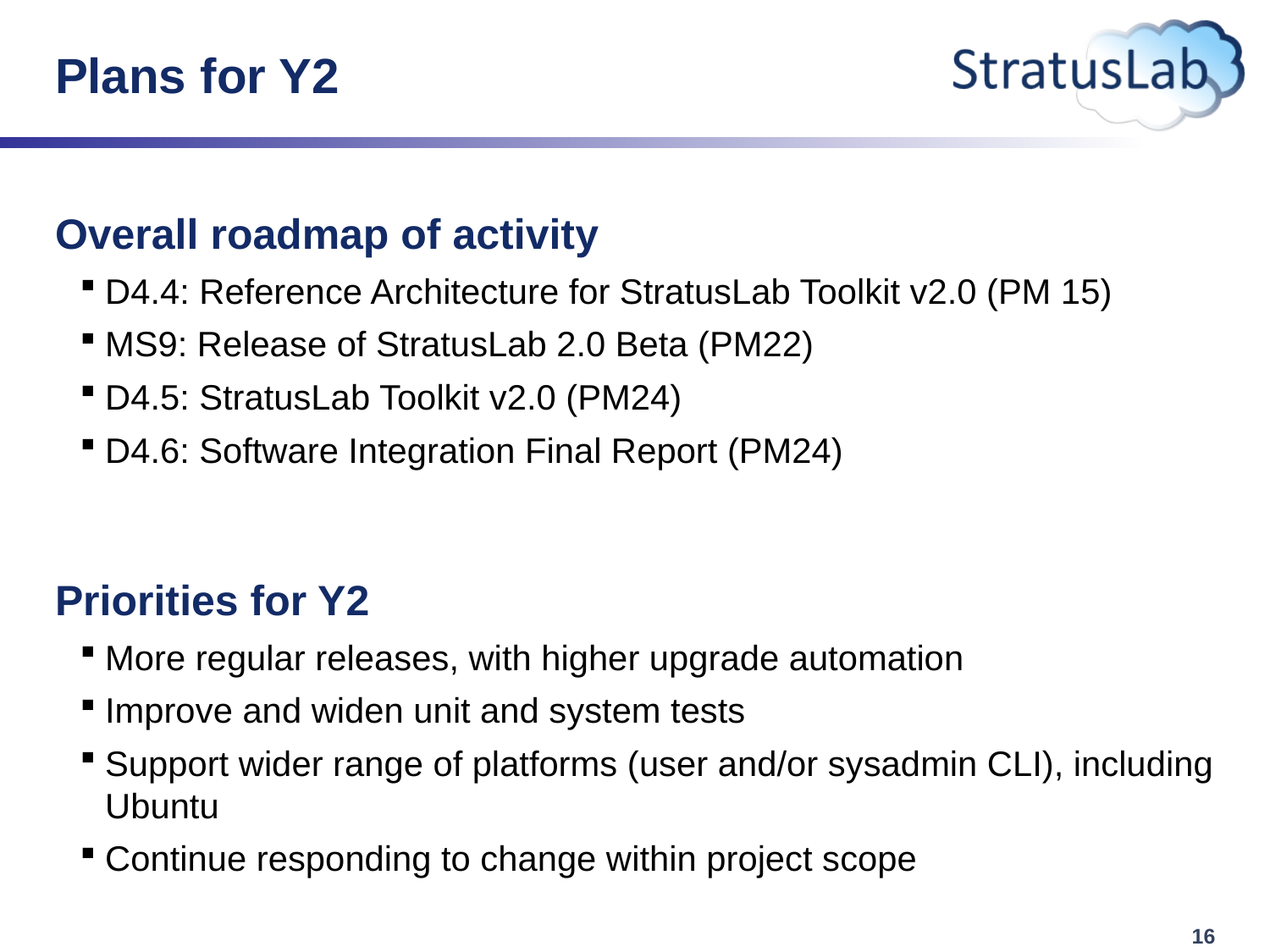

# Plans for Y2
Overall roadmap of activity
D4.4: Reference Architecture for StratusLab Toolkit v2.0 (PM 15)
MS9: Release of StratusLab 2.0 Beta (PM22)
D4.5: StratusLab Toolkit v2.0 (PM24)
D4.6: Software Integration Final Report (PM24)

Priorities for Y2
More regular releases, with higher upgrade automation
Improve and widen unit and system tests
Support wider range of platforms (user and/or sysadmin CLI), including Ubuntu
Continue responding to change within project scope